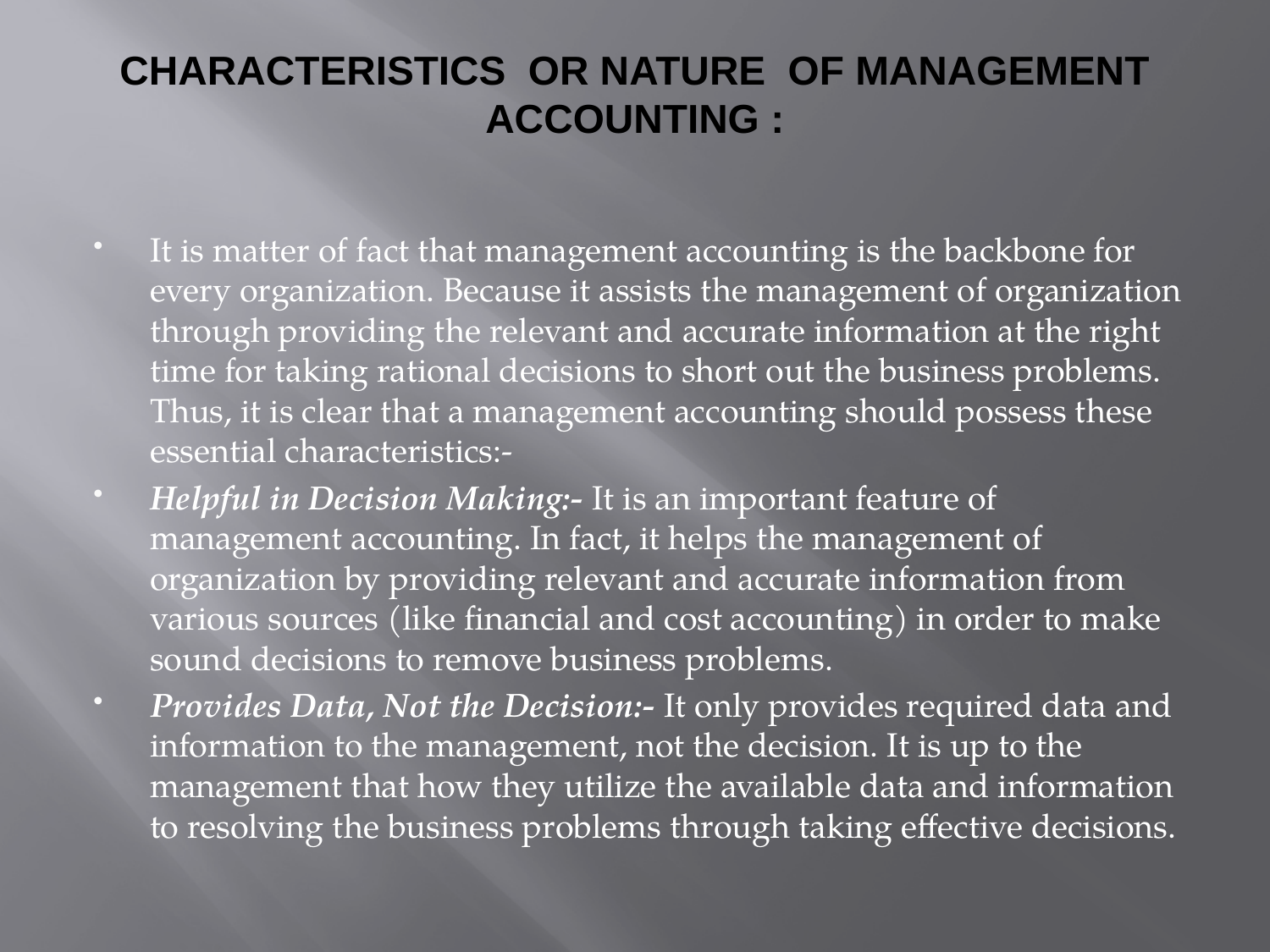

# CHARACTERISTICS  OR NATURE  OF MANAGEMENT ACCOUNTING :
It is matter of fact that management accounting is the backbone for every organization. Because it assists the management of organization through providing the relevant and accurate information at the right time for taking rational decisions to short out the business problems. Thus, it is clear that a management accounting should possess these essential characteristics:-
Helpful in Decision Making:- It is an important feature of management accounting. In fact, it helps the management of organization by providing relevant and accurate information from various sources (like financial and cost accounting) in order to make sound decisions to remove business problems.
Provides Data, Not the Decision:- It only provides required data and information to the management, not the decision. It is up to the management that how they utilize the available data and information to resolving the business problems through taking effective decisions.